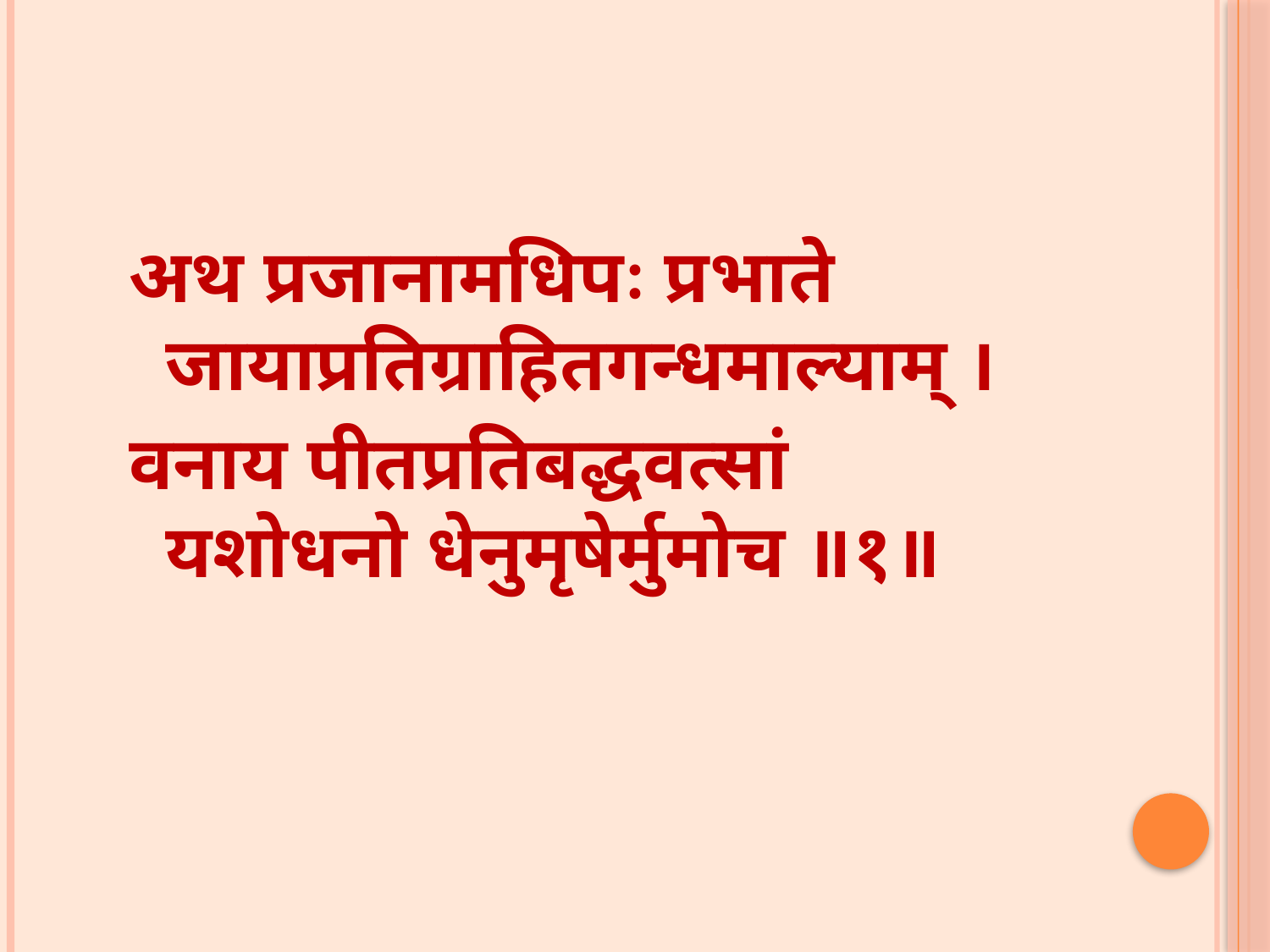

अथ प्रजानामधिपः प्रभाते
	जायाप्रतिग्राहितगन्धमाल्याम् ।
वनाय पीतप्रतिबद्धवत्सां
	यशोधनो धेनुमृषेर्मुमोच ॥१॥